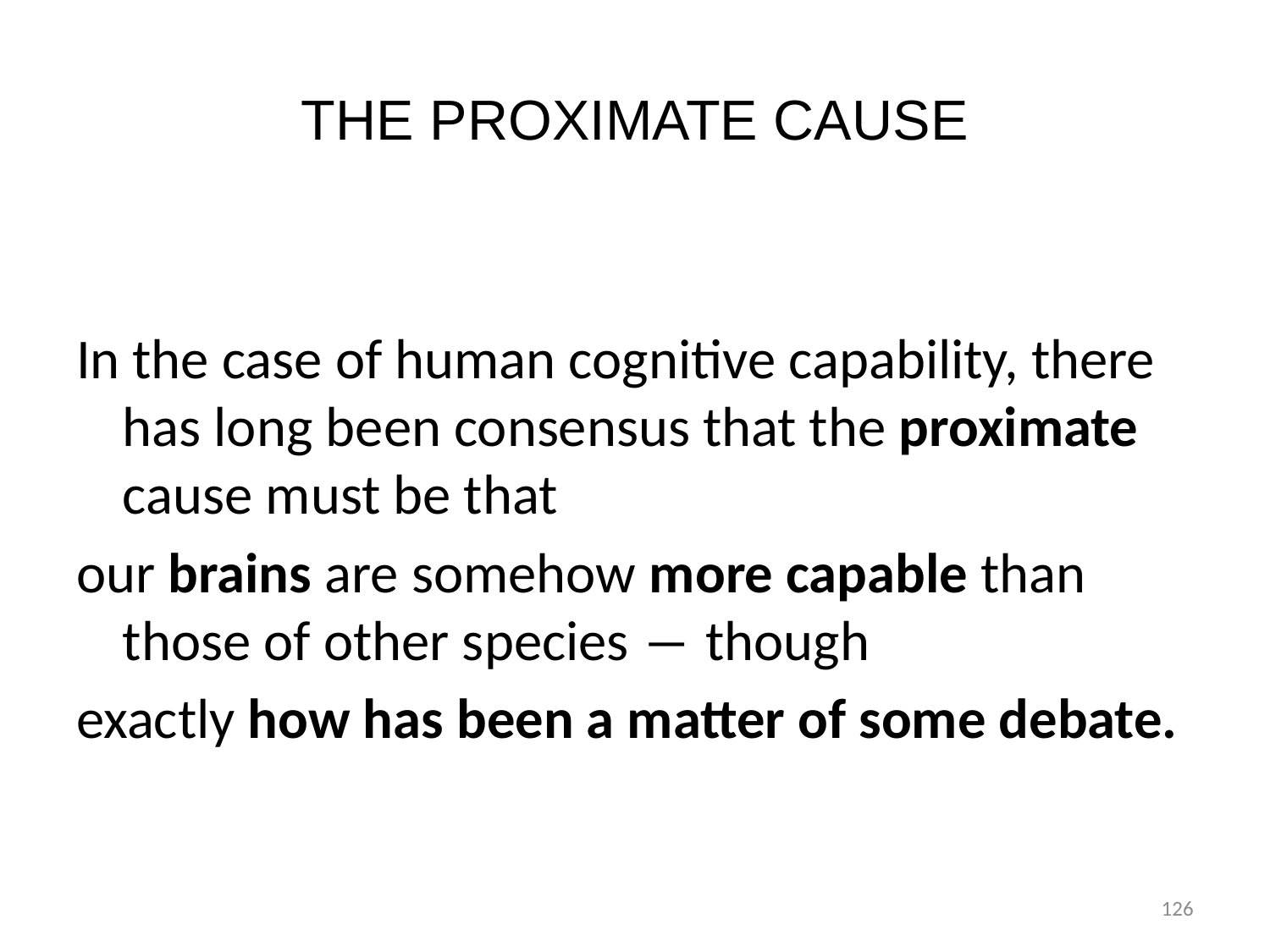

# THE PROXIMATE CAUSE
In the case of human cognitive capability, there has long been consensus that the proximate cause must be that
our brains are somehow more capable than those of other species ― though
exactly how has been a matter of some debate.
126